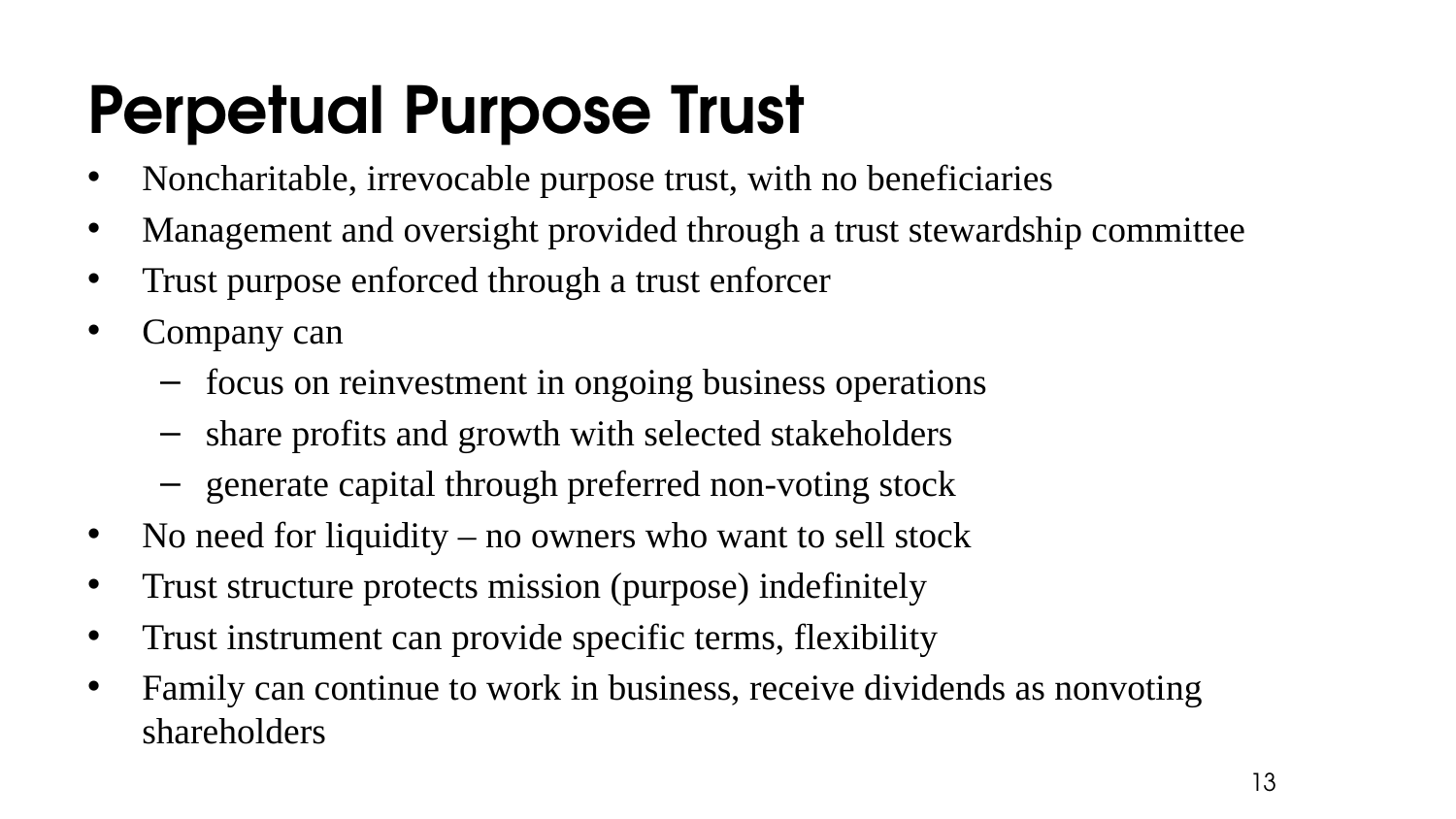

# Perpetual Purpose Trust
Noncharitable, irrevocable purpose trust, with no beneficiaries
Management and oversight provided through a trust stewardship committee
Trust purpose enforced through a trust enforcer
Company can
focus on reinvestment in ongoing business operations
share profits and growth with selected stakeholders
generate capital through preferred non-voting stock
No need for liquidity – no owners who want to sell stock
Trust structure protects mission (purpose) indefinitely
Trust instrument can provide specific terms, flexibility
Family can continue to work in business, receive dividends as nonvoting shareholders